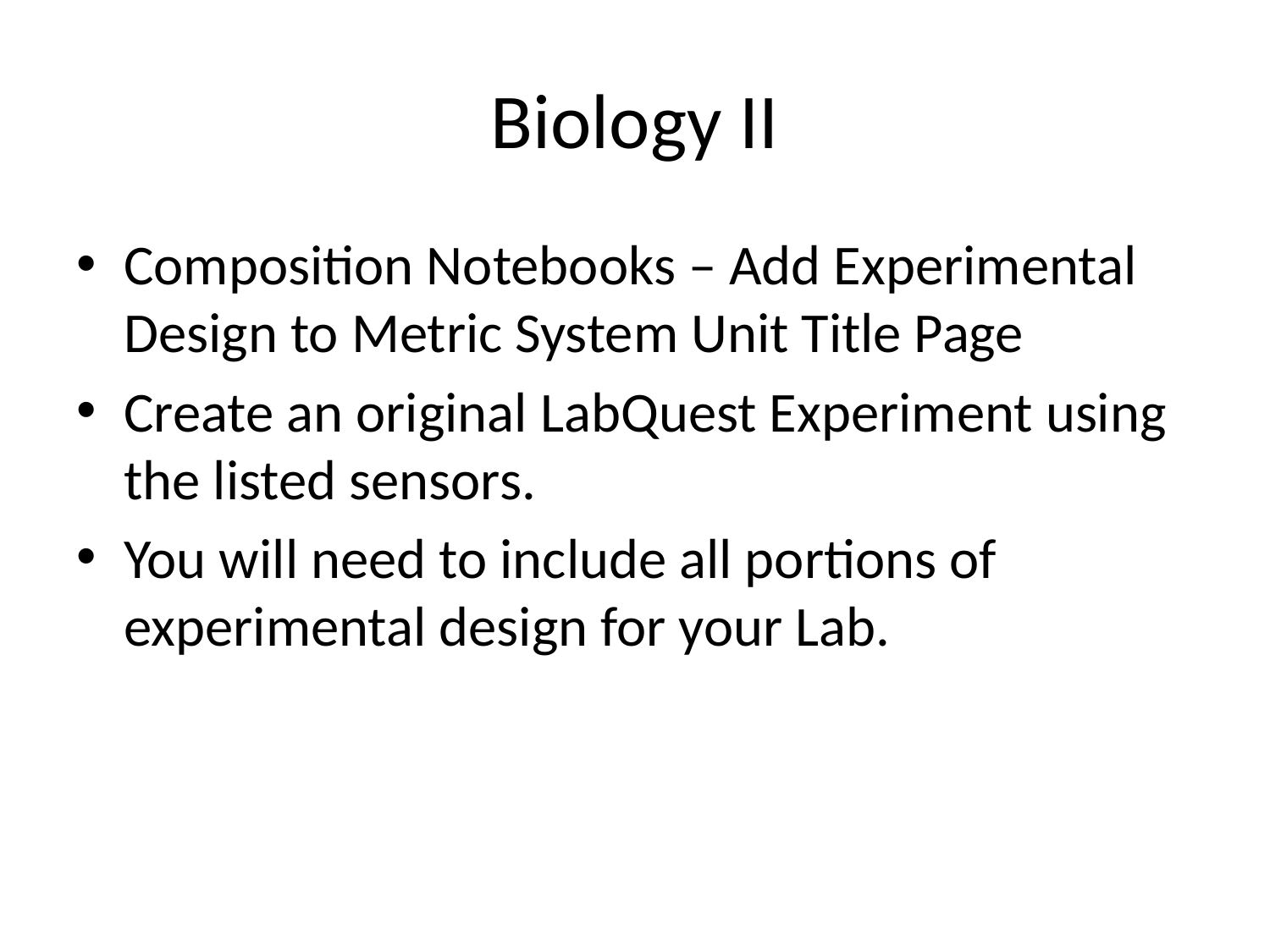

# Biology II
Composition Notebooks – Add Experimental Design to Metric System Unit Title Page
Create an original LabQuest Experiment using the listed sensors.
You will need to include all portions of experimental design for your Lab.